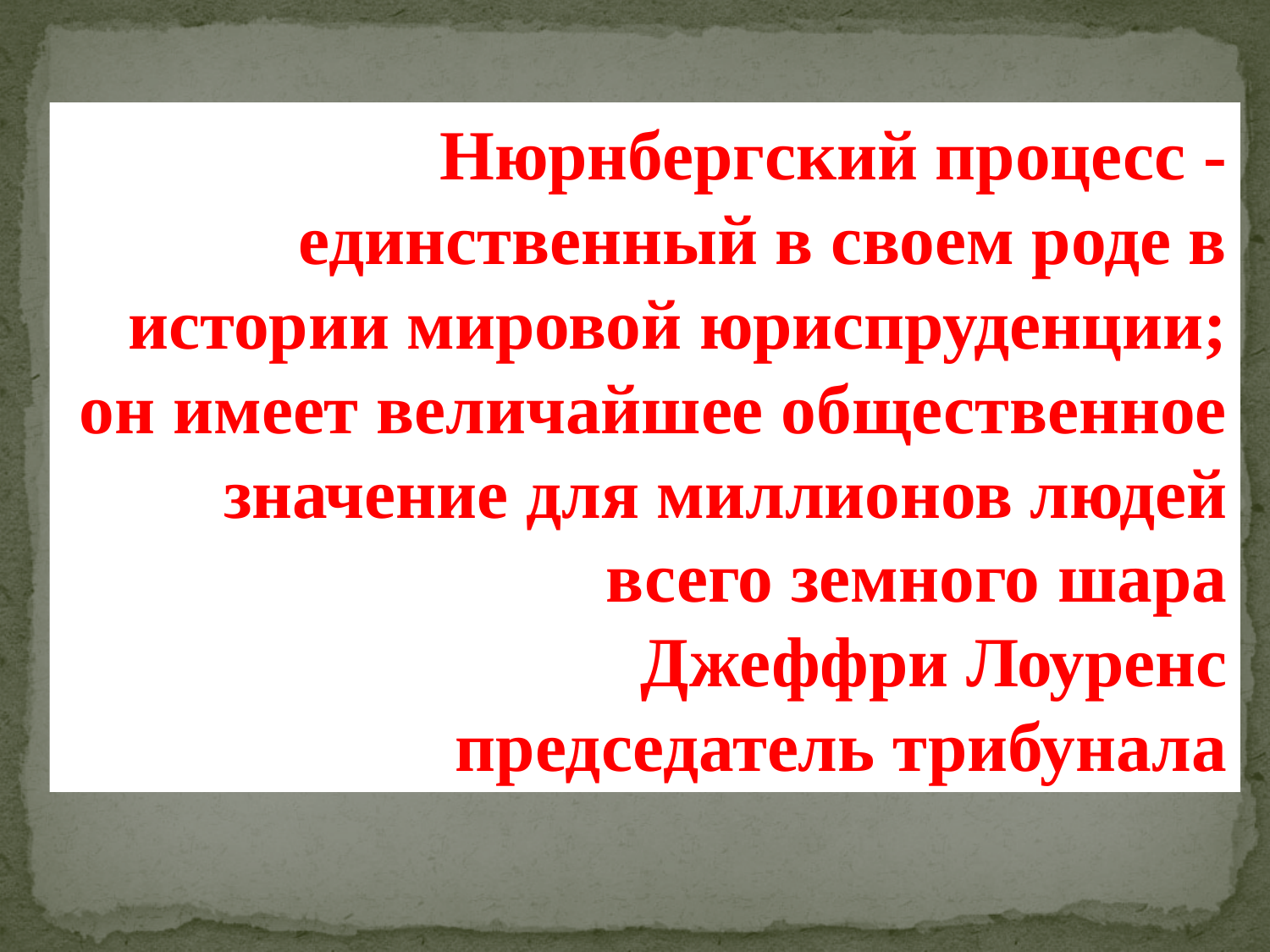

Нюрнбергский процесс - единственный в своем роде в истории мировой юриспруденции; он имеет величайшее общественное значение для миллионов людей всего земного шара
Джеффри Лоуренс
председатель трибунала